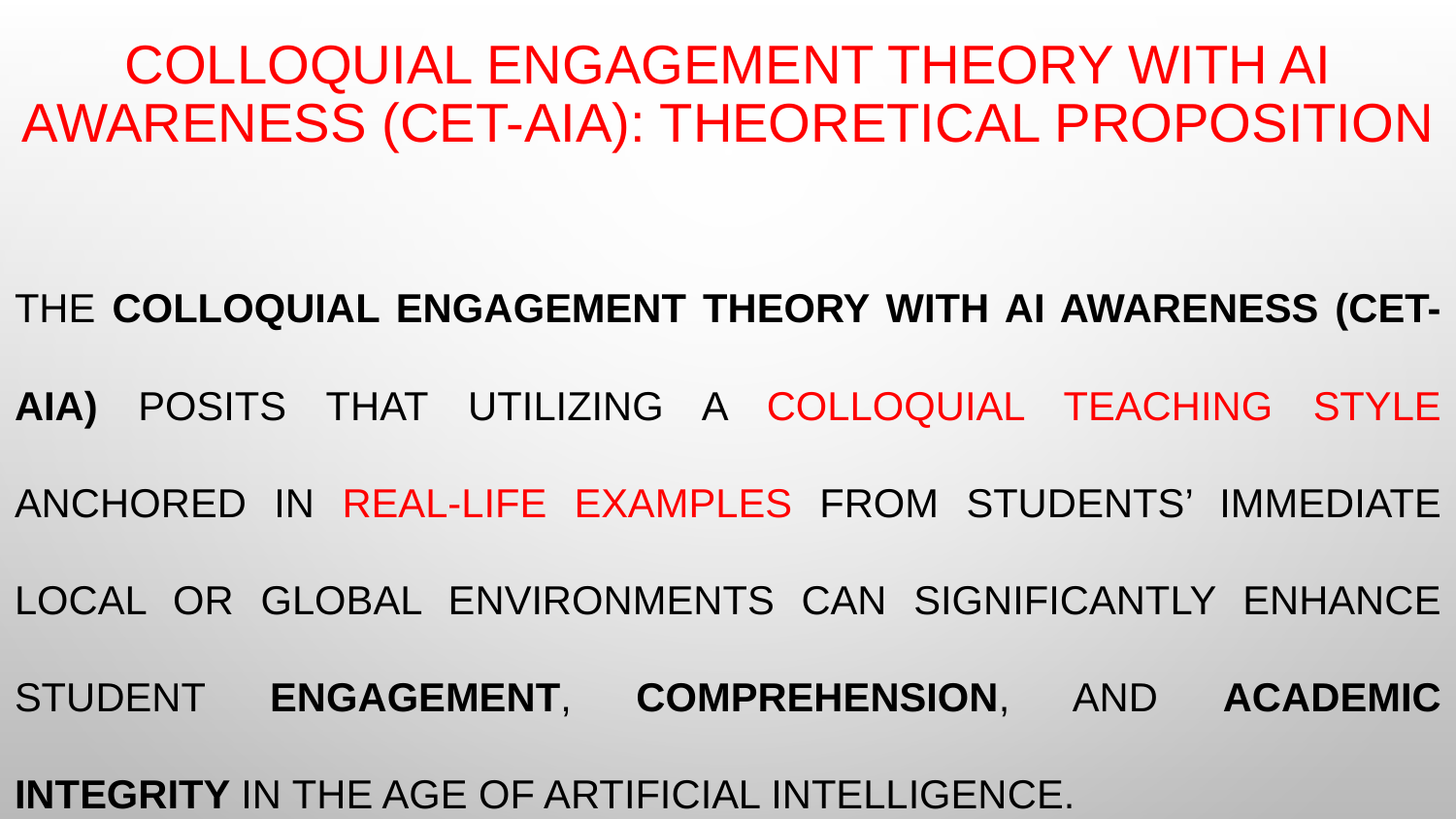

# Colloquial Engagement Theory with AI Awareness (CET-AIA): Theoretical Proposition

The Colloquial Engagement Theory with AI Awareness (CET-AIA) posits that utilizing a colloquial teaching style anchored in real-life examples from students’ immediate local or global environments can significantly enhance student engagement, comprehension, and academic integrity in the age of artificial intelligence.